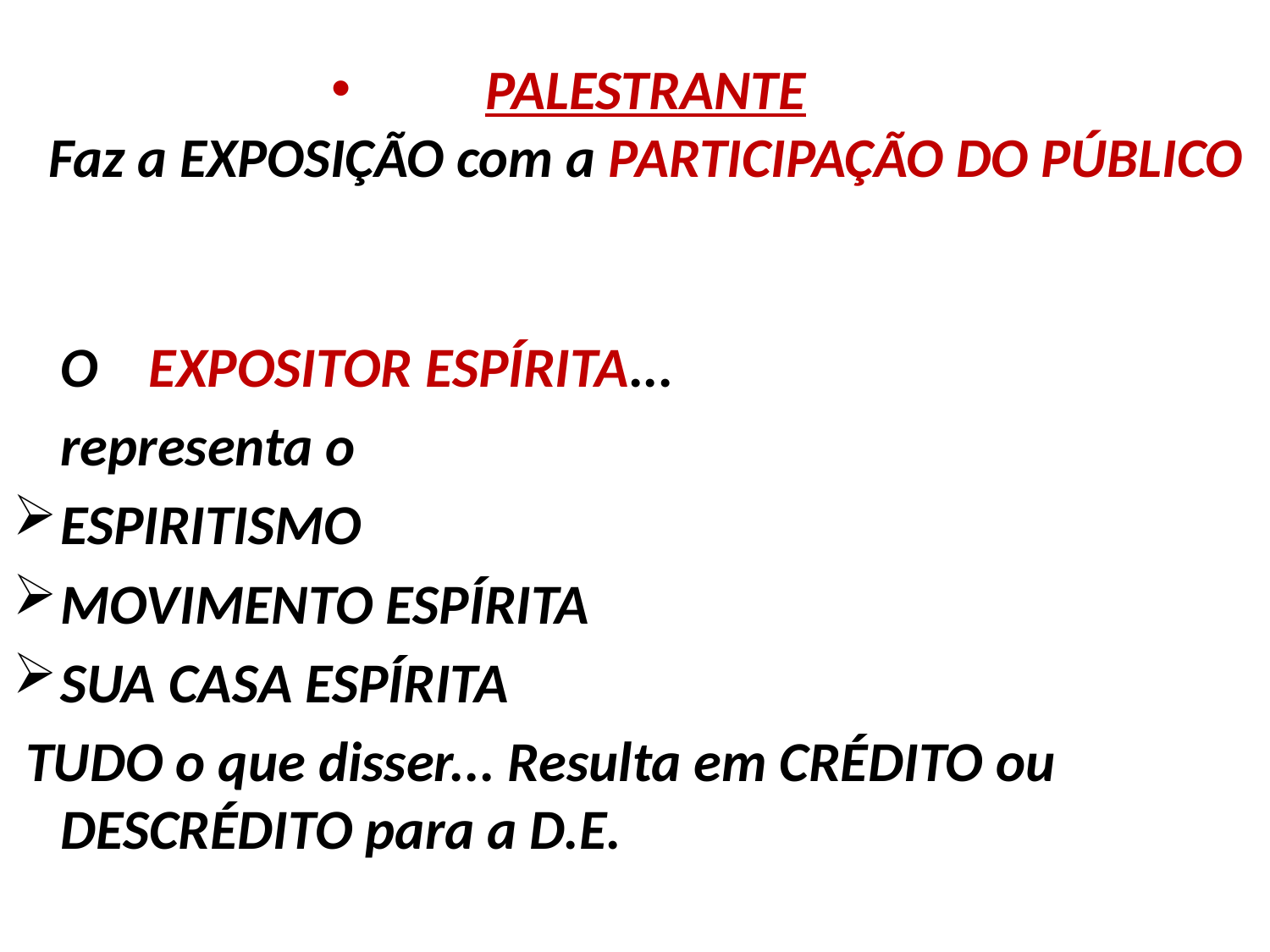

# PALESTRANTE Faz a EXPOSIÇÃO com a PARTICIPAÇÃO DO PÚBLICO

	O    EXPOSITOR ESPÍRITA...
	representa o
ESPIRITISMO
MOVIMENTO ESPÍRITA
SUA CASA ESPÍRITA
 TUDO o que disser... Resulta em CRÉDITO ou DESCRÉDITO para a D.E.